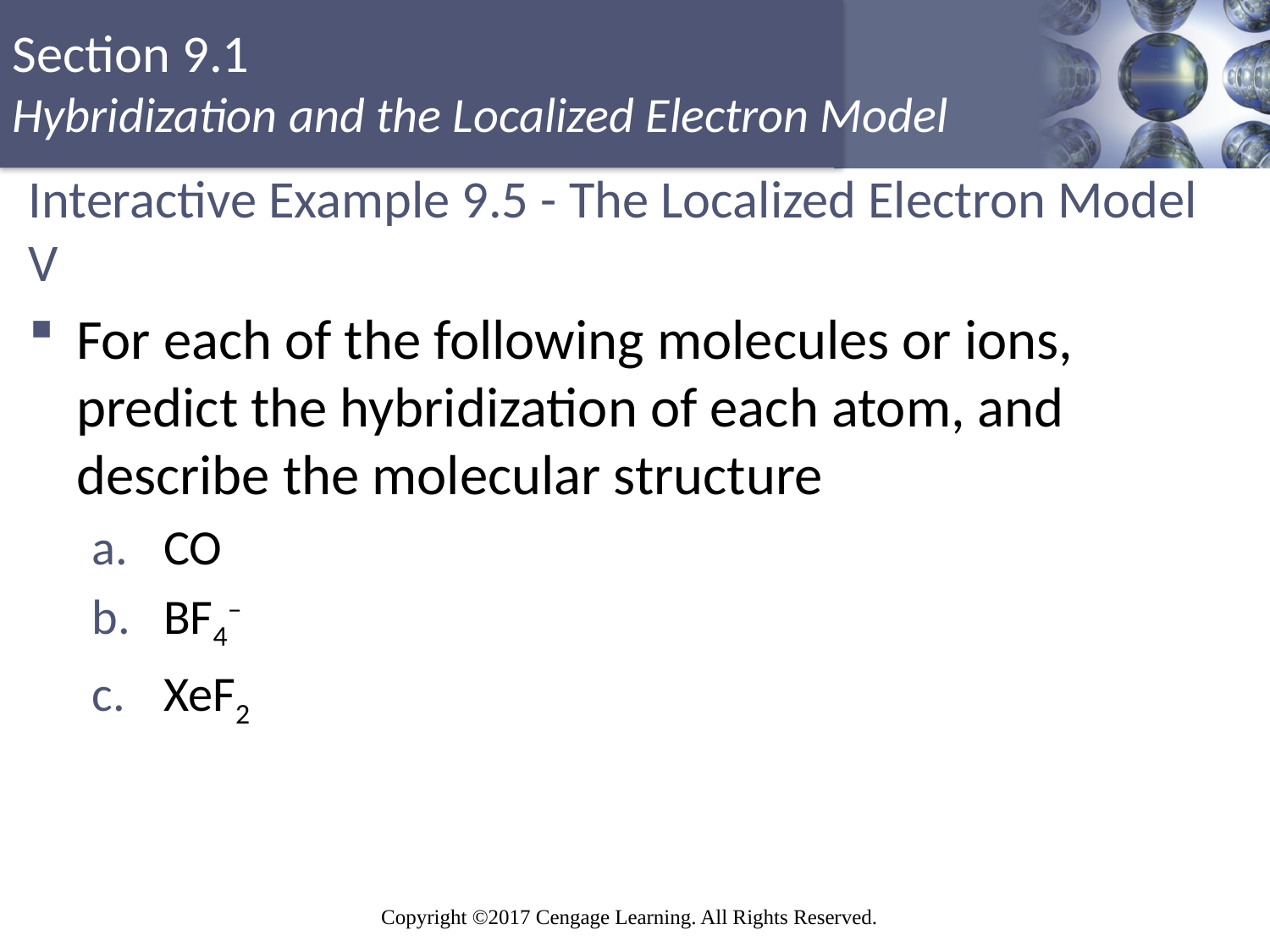

# Interactive Example 9.5 - The Localized Electron Model V
For each of the following molecules or ions, predict the hybridization of each atom, and describe the molecular structure
CO
BF4–
XeF2